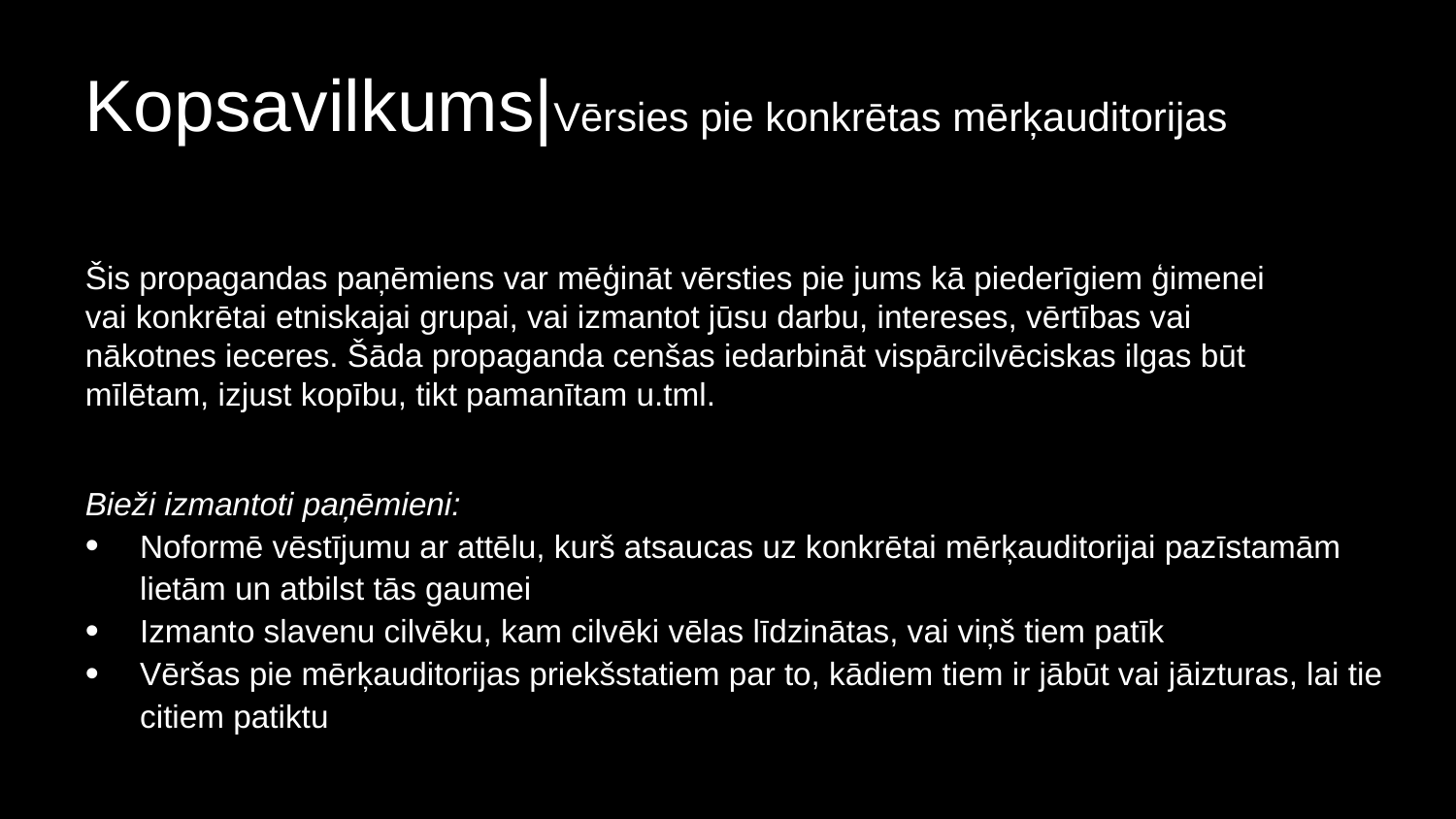

Kopsavilkums|Vērsies pie konkrētas mērķauditorijas
Šis propagandas paņēmiens var mēģināt vērsties pie jums kā piederīgiem ģimenei vai konkrētai etniskajai grupai, vai izmantot jūsu darbu, intereses, vērtības vai nākotnes ieceres. Šāda propaganda cenšas iedarbināt vispārcilvēciskas ilgas būt mīlētam, izjust kopību, tikt pamanītam u.tml.
Bieži izmantoti paņēmieni:
Noformē vēstījumu ar attēlu, kurš atsaucas uz konkrētai mērķauditorijai pazīstamām lietām un atbilst tās gaumei
Izmanto slavenu cilvēku, kam cilvēki vēlas līdzinātas, vai viņš tiem patīk
Vēršas pie mērķauditorijas priekšstatiem par to, kādiem tiem ir jābūt vai jāizturas, lai tie citiem patiktu